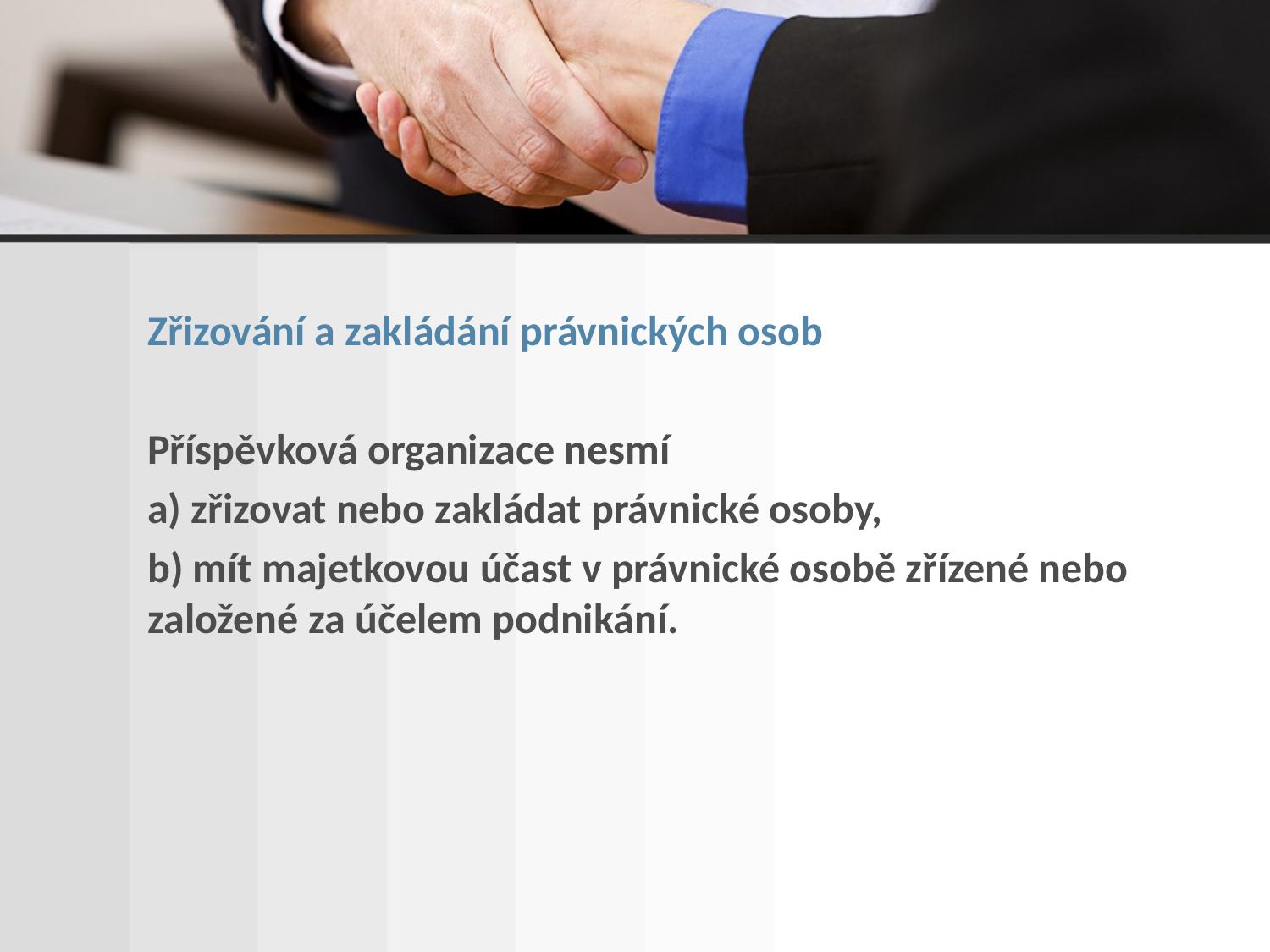

Zřizování a zakládání právnických osob

Příspěvková organizace nesmí
a) zřizovat nebo zakládat právnické osoby,
b) mít majetkovou účast v právnické osobě zřízené nebo založené za účelem podnikání.